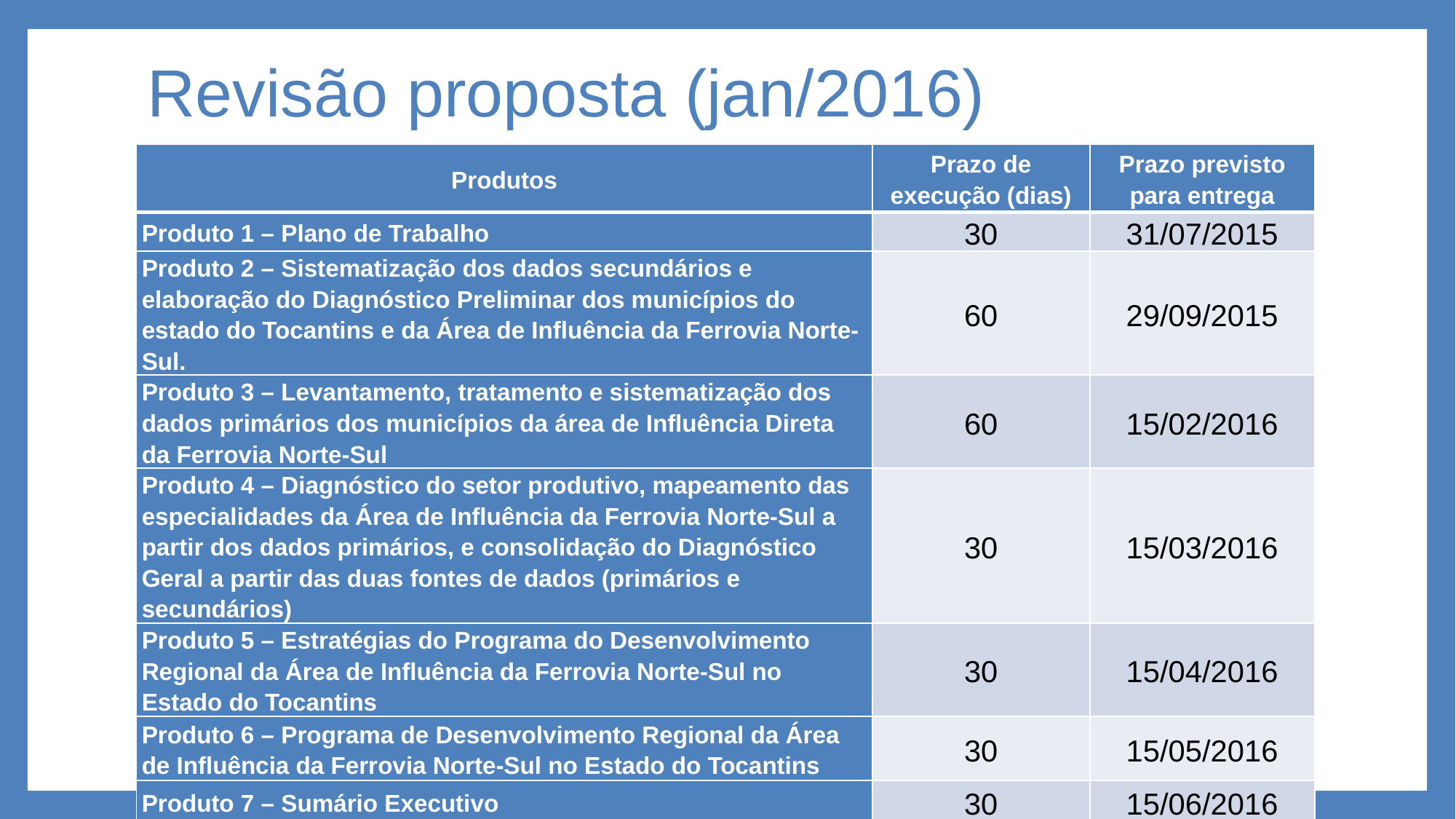

# Revisão proposta (jan/2016)
| Produtos | Prazo de execução (dias) | Prazo previsto para entrega |
| --- | --- | --- |
| Produto 1 – Plano de Trabalho | 30 | 31/07/2015 |
| Produto 2 – Sistematização dos dados secundários e elaboração do Diagnóstico Preliminar dos municípios do estado do Tocantins e da Área de Influência da Ferrovia Norte-Sul. | 60 | 29/09/2015 |
| Produto 3 – Levantamento, tratamento e sistematização dos dados primários dos municípios da área de Influência Direta da Ferrovia Norte-Sul | 60 | 15/02/2016 |
| Produto 4 – Diagnóstico do setor produtivo, mapeamento das especialidades da Área de Influência da Ferrovia Norte-Sul a partir dos dados primários, e consolidação do Diagnóstico Geral a partir das duas fontes de dados (primários e secundários) | 30 | 15/03/2016 |
| Produto 5 – Estratégias do Programa do Desenvolvimento Regional da Área de Influência da Ferrovia Norte-Sul no Estado do Tocantins | 30 | 15/04/2016 |
| Produto 6 – Programa de Desenvolvimento Regional da Área de Influência da Ferrovia Norte-Sul no Estado do Tocantins | 30 | 15/05/2016 |
| Produto 7 – Sumário Executivo | 30 | 15/06/2016 |